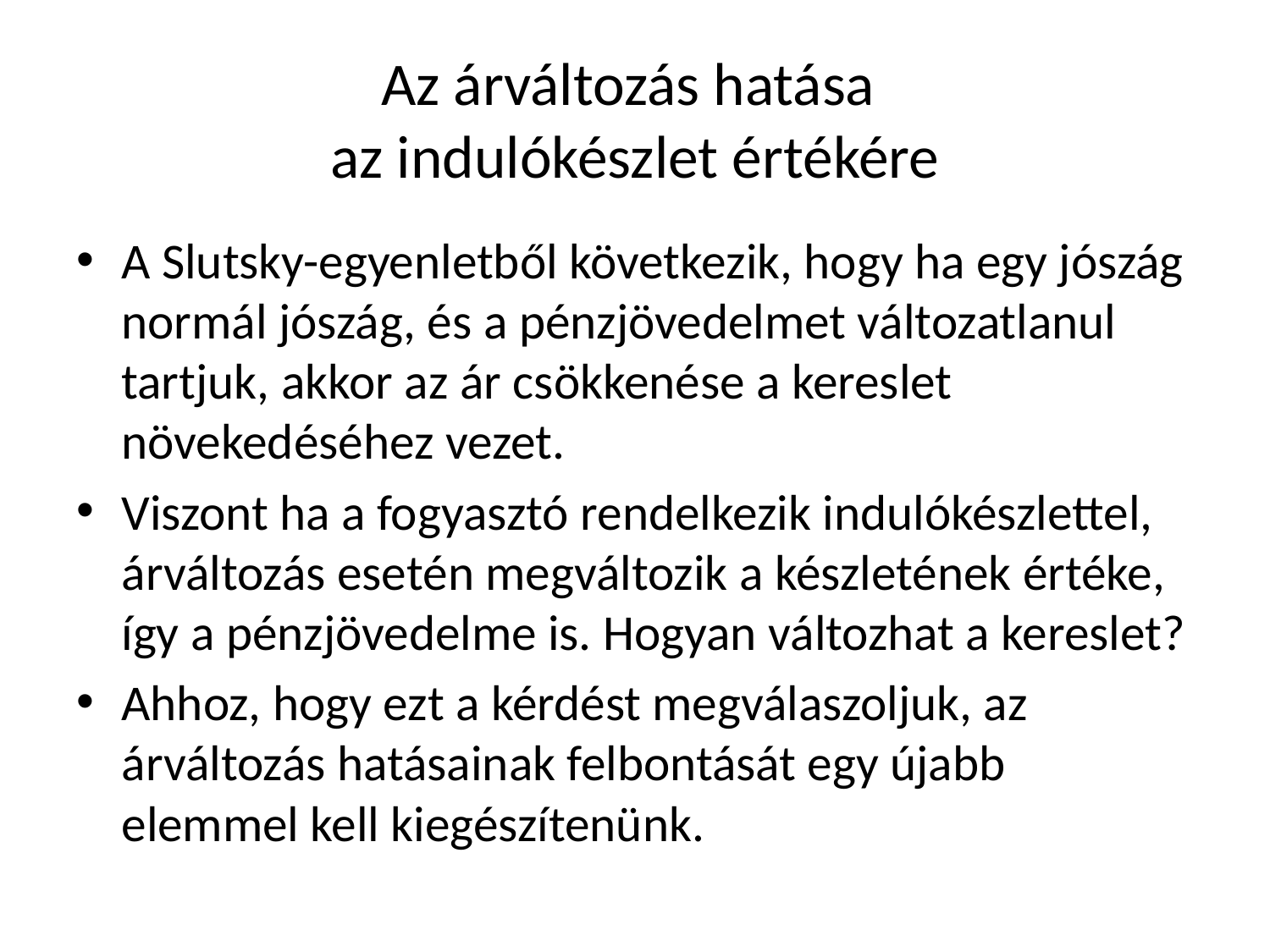

# Az árváltozás hatása az indulókészlet értékére
A Slutsky-egyenletből következik, hogy ha egy jószág normál jószág, és a pénzjövedelmet változatlanul tartjuk, akkor az ár csökkenése a kereslet növekedéséhez vezet.
Viszont ha a fogyasztó rendelkezik indulókészlettel, árváltozás esetén megváltozik a készletének értéke, így a pénzjövedelme is. Hogyan változhat a kereslet?
Ahhoz, hogy ezt a kérdést megválaszoljuk, az árváltozás hatásainak felbontását egy újabb elemmel kell kiegészítenünk.